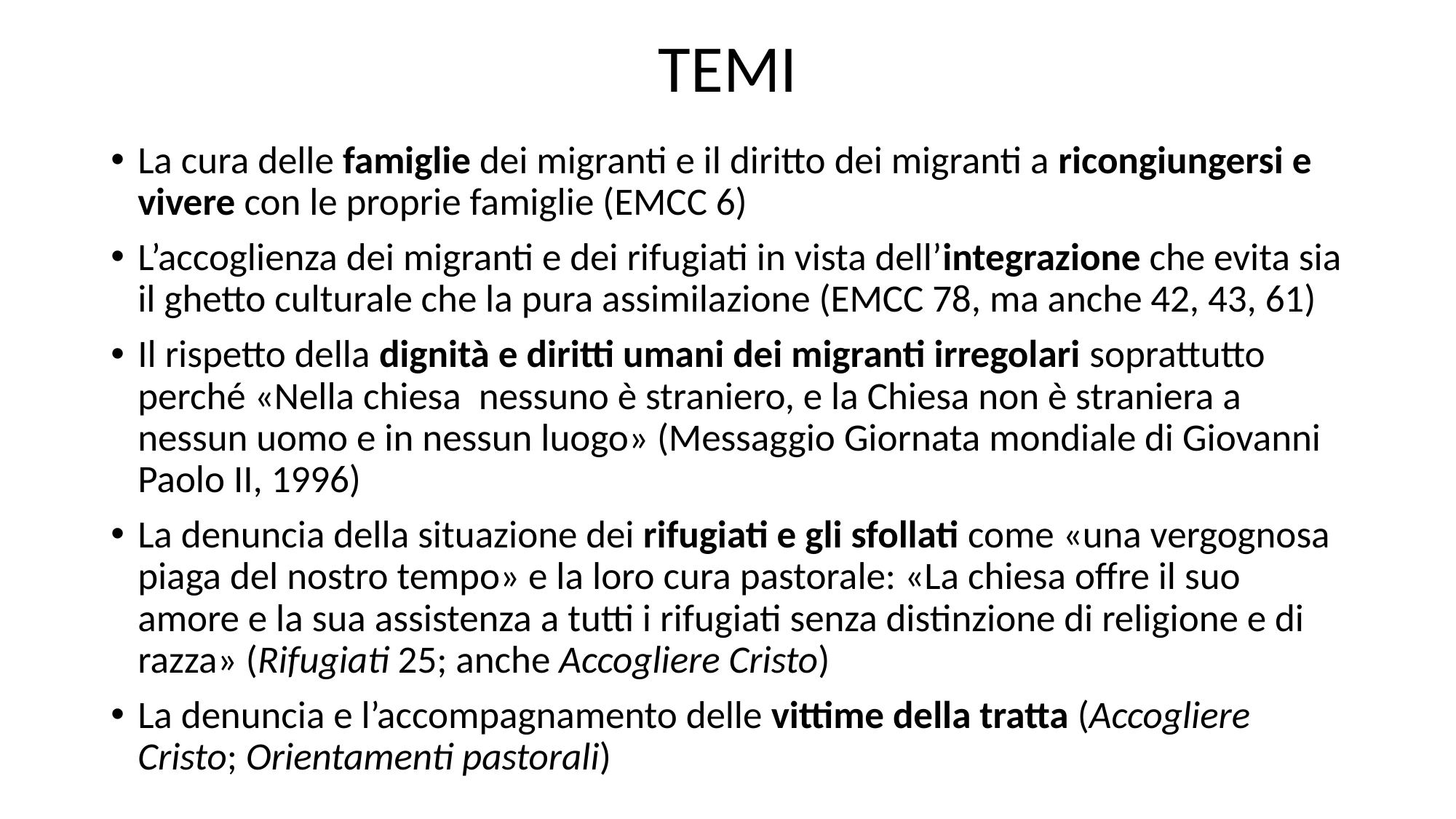

# TEMI
La cura delle famiglie dei migranti e il diritto dei migranti a ricongiungersi e vivere con le proprie famiglie (EMCC 6)
L’accoglienza dei migranti e dei rifugiati in vista dell’integrazione che evita sia il ghetto culturale che la pura assimilazione (EMCC 78, ma anche 42, 43, 61)
Il rispetto della dignità e diritti umani dei migranti irregolari soprattutto perché «Nella chiesa  nessuno è straniero, e la Chiesa non è straniera a nessun uomo e in nessun luogo» (Messaggio Giornata mondiale di Giovanni Paolo II, 1996)
La denuncia della situazione dei rifugiati e gli sfollati come «una vergognosa piaga del nostro tempo» e la loro cura pastorale: «La chiesa offre il suo amore e la sua assistenza a tutti i rifugiati senza distinzione di religione e di razza» (Rifugiati 25; anche Accogliere Cristo)
La denuncia e l’accompagnamento delle vittime della tratta (Accogliere Cristo; Orientamenti pastorali)